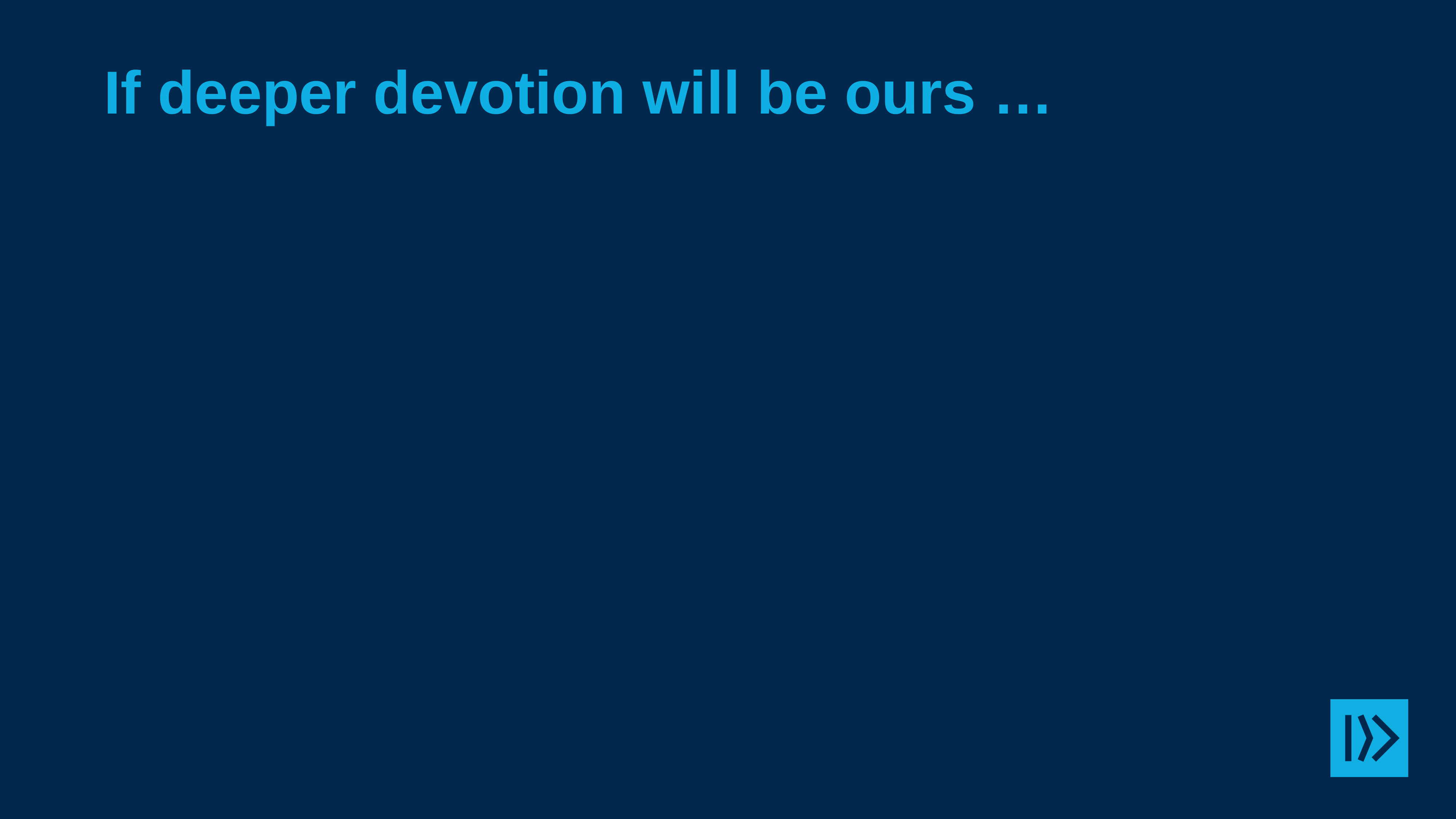

# If deeper devotion will be ours …